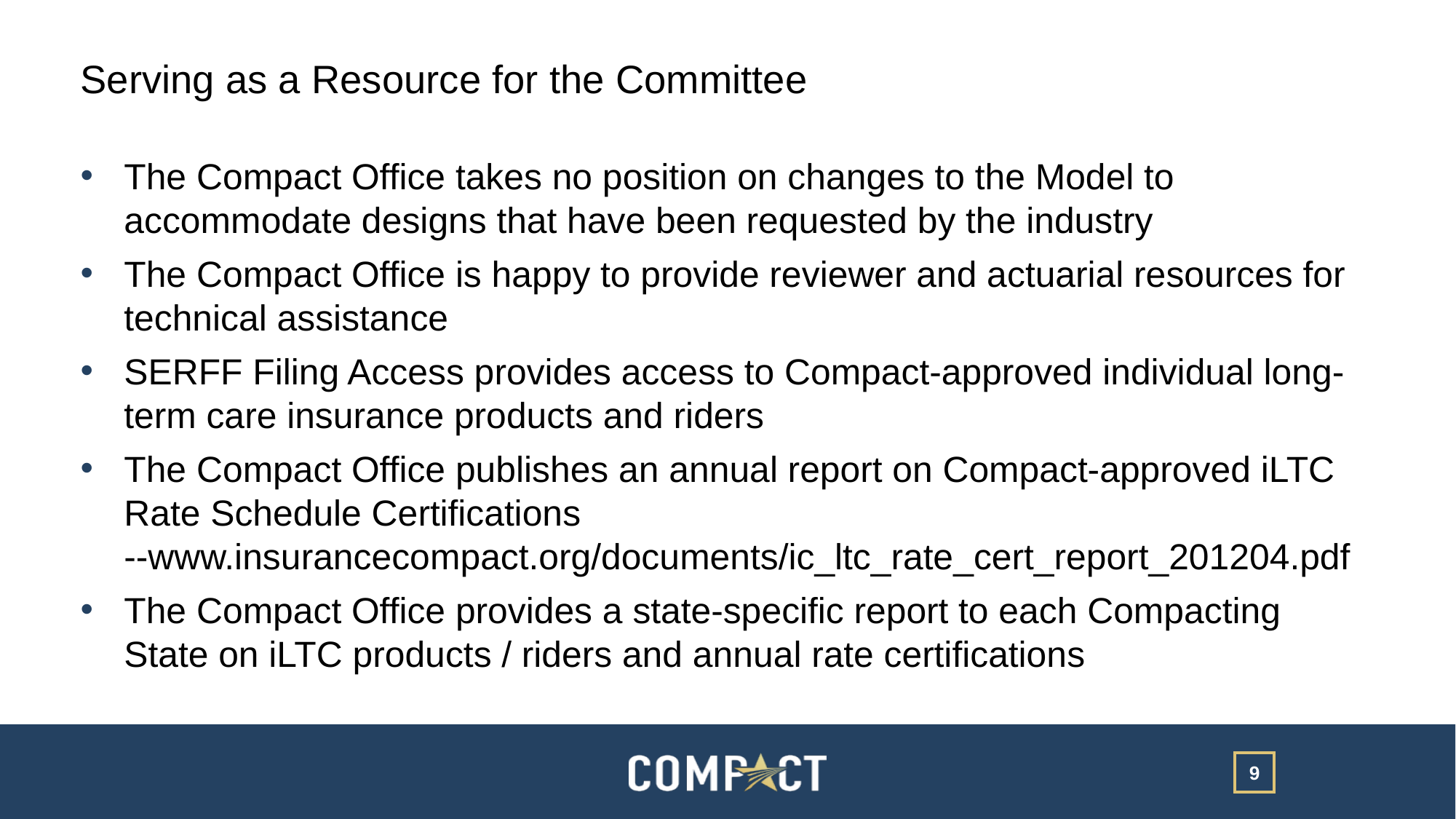

# Serving as a Resource for the Committee
The Compact Office takes no position on changes to the Model to accommodate designs that have been requested by the industry
The Compact Office is happy to provide reviewer and actuarial resources for technical assistance
SERFF Filing Access provides access to Compact-approved individual long-term care insurance products and riders
The Compact Office publishes an annual report on Compact-approved iLTC Rate Schedule Certifications --www.insurancecompact.org/documents/ic_ltc_rate_cert_report_201204.pdf
The Compact Office provides a state-specific report to each Compacting State on iLTC products / riders and annual rate certifications

9